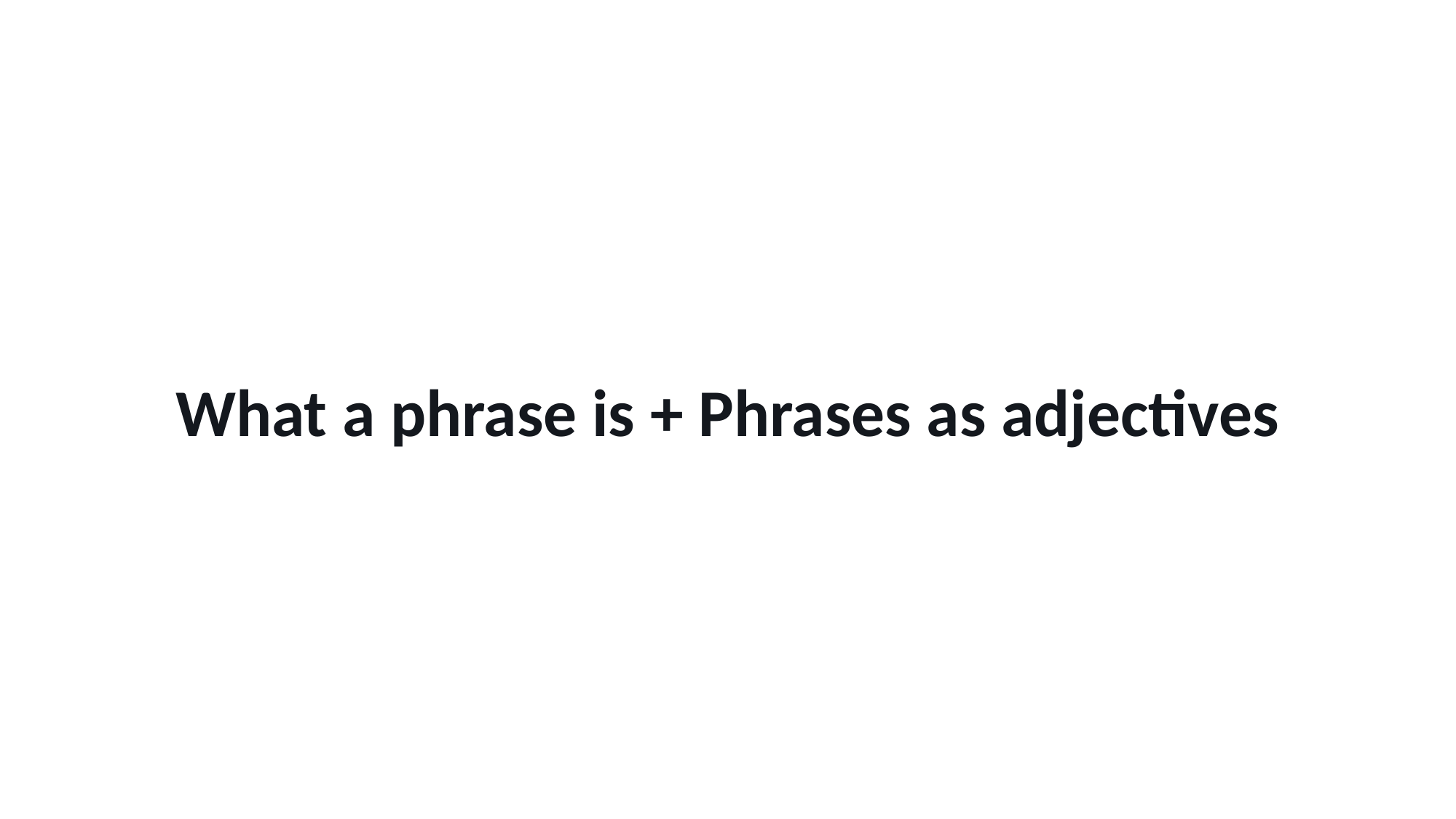

What a phrase is + Phrases as adjectives